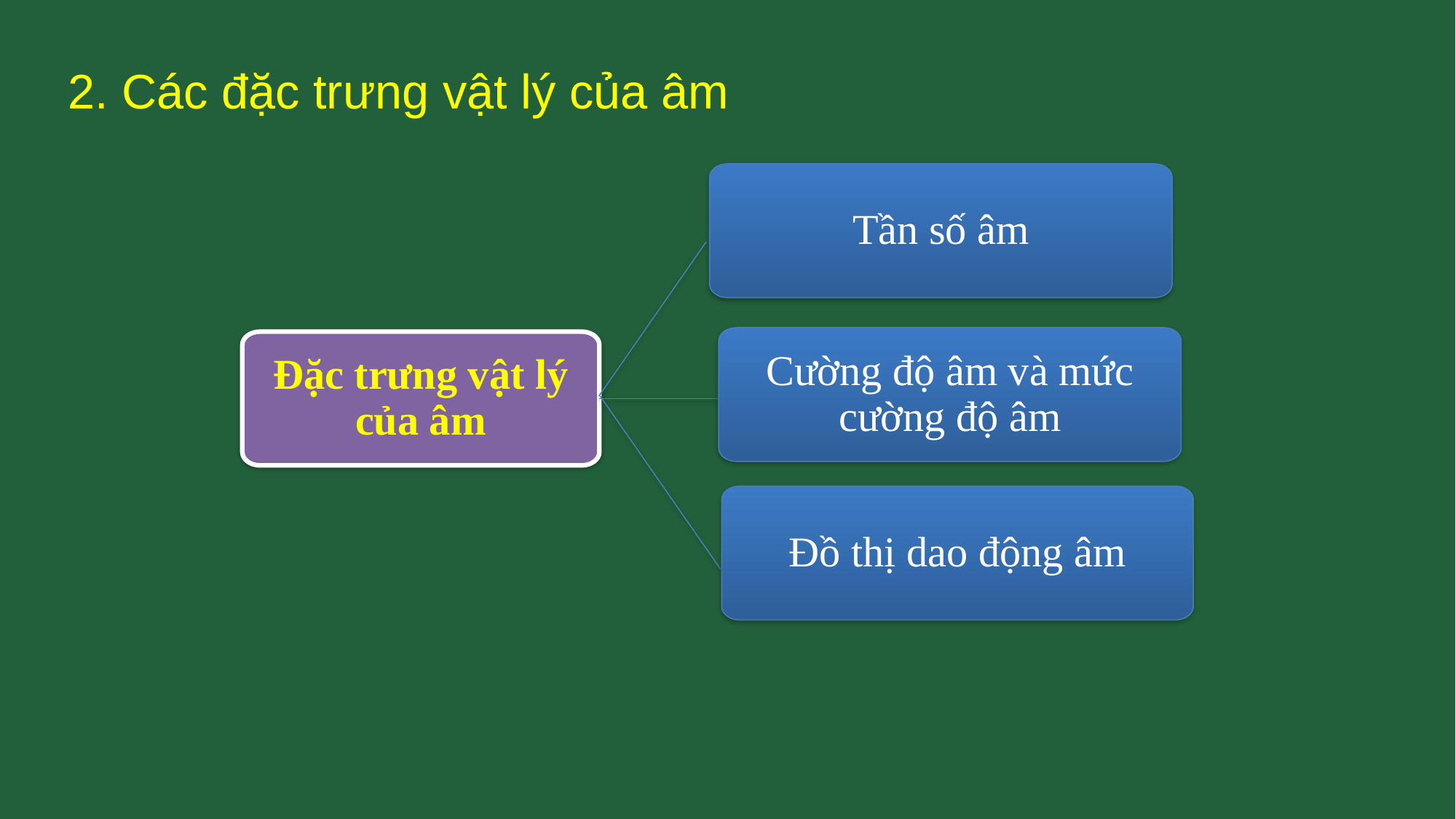

2. Các đặc trưng vật lý của âm
Tần số âm

Cường độ âm và mức cường độ âm

Đặc trưng vật lý của âm

Đồ thị dao động âm